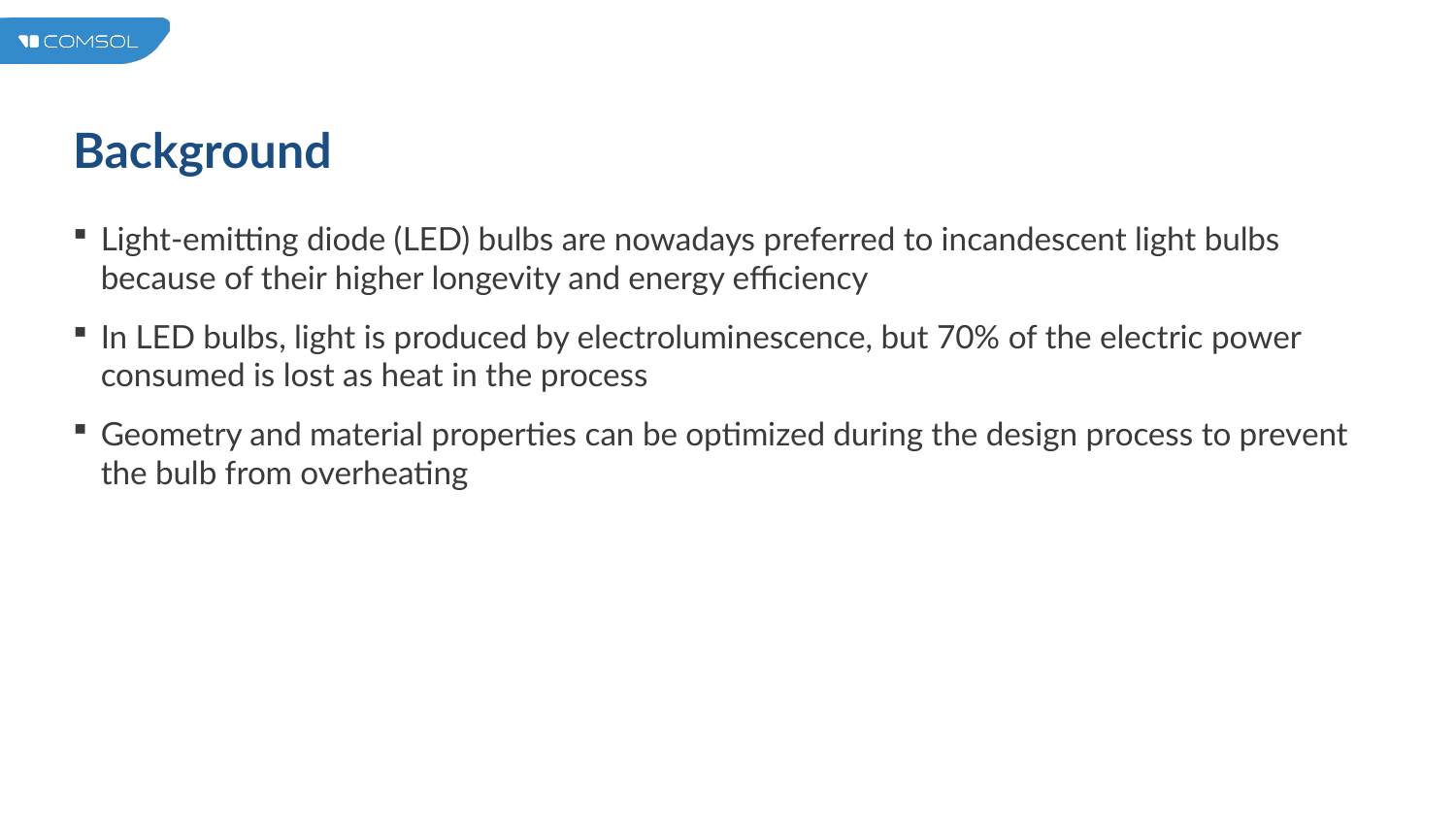

# Background
Light-emitting diode (LED) bulbs are nowadays preferred to incandescent light bulbs because of their higher longevity and energy efficiency
In LED bulbs, light is produced by electroluminescence, but 70% of the electric power consumed is lost as heat in the process
Geometry and material properties can be optimized during the design process to prevent the bulb from overheating